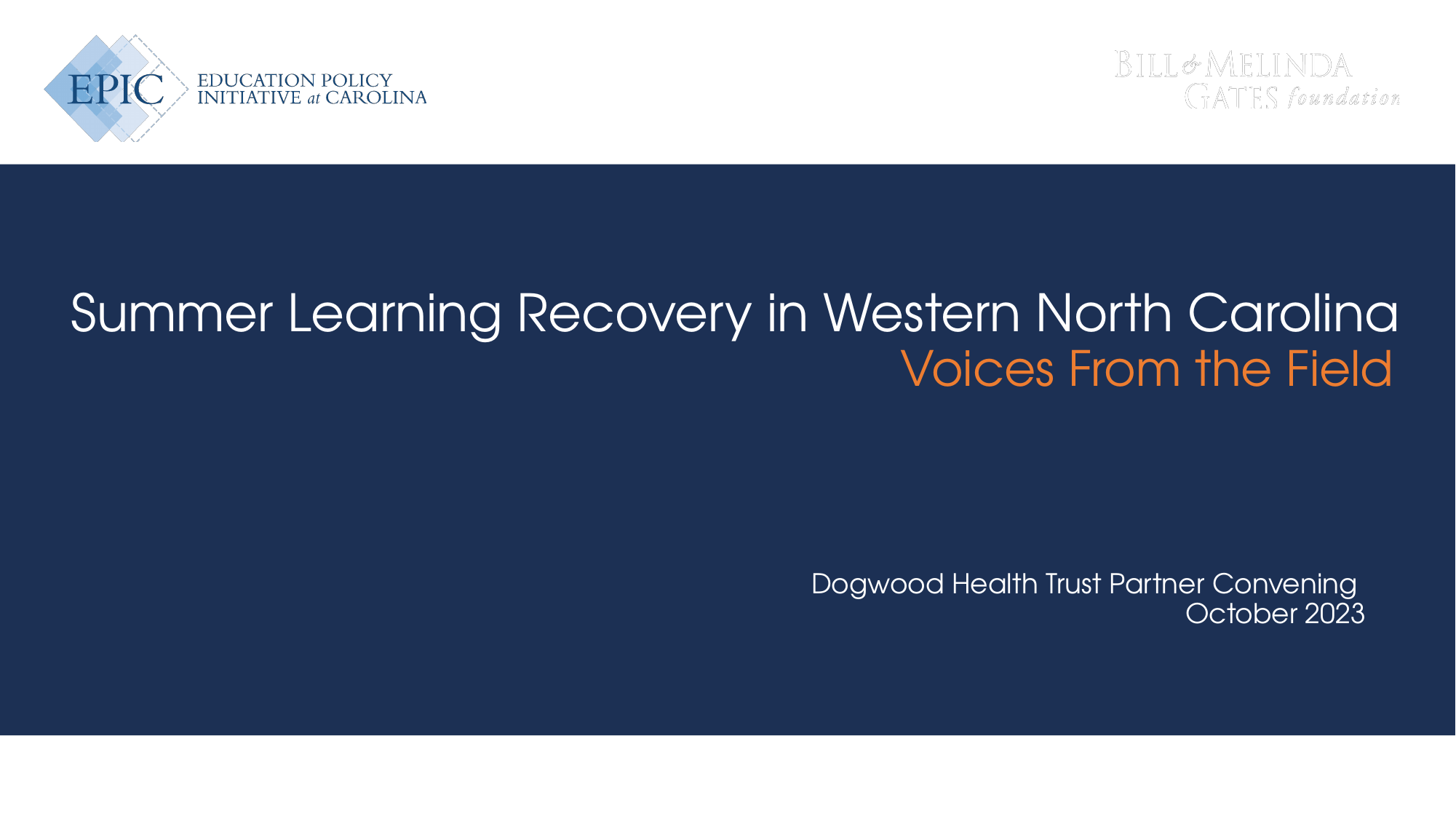

# Summer Learning Recovery in Western North Carolina
Voices From the Field
Dogwood Health Trust Partner Convening
October 2023

1